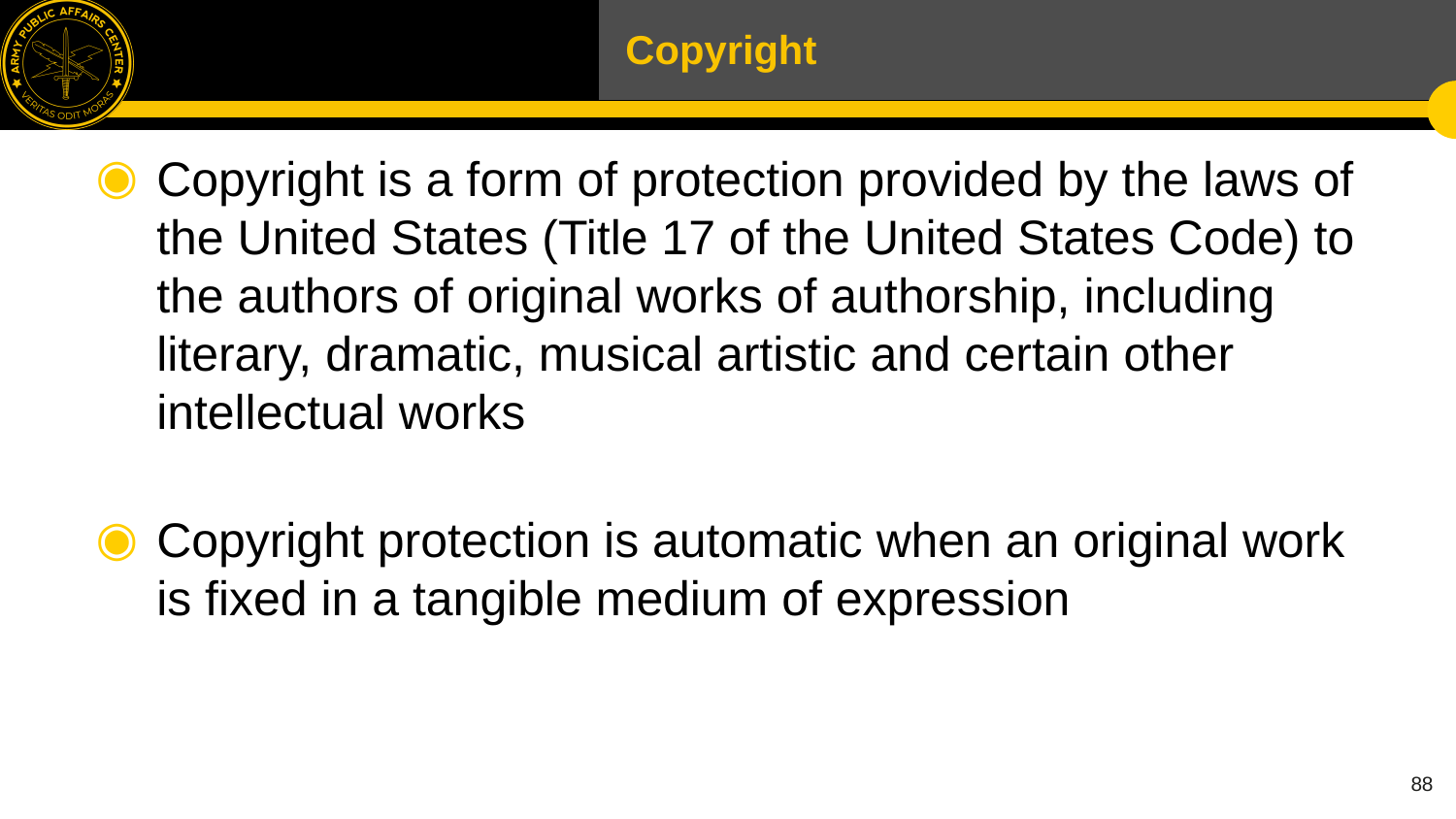

# Copyright
Copyright is a form of protection provided by the laws of the United States (Title 17 of the United States Code) to the authors of original works of authorship, including literary, dramatic, musical artistic and certain other intellectual works
Copyright protection is automatic when an original work is fixed in a tangible medium of expression
88